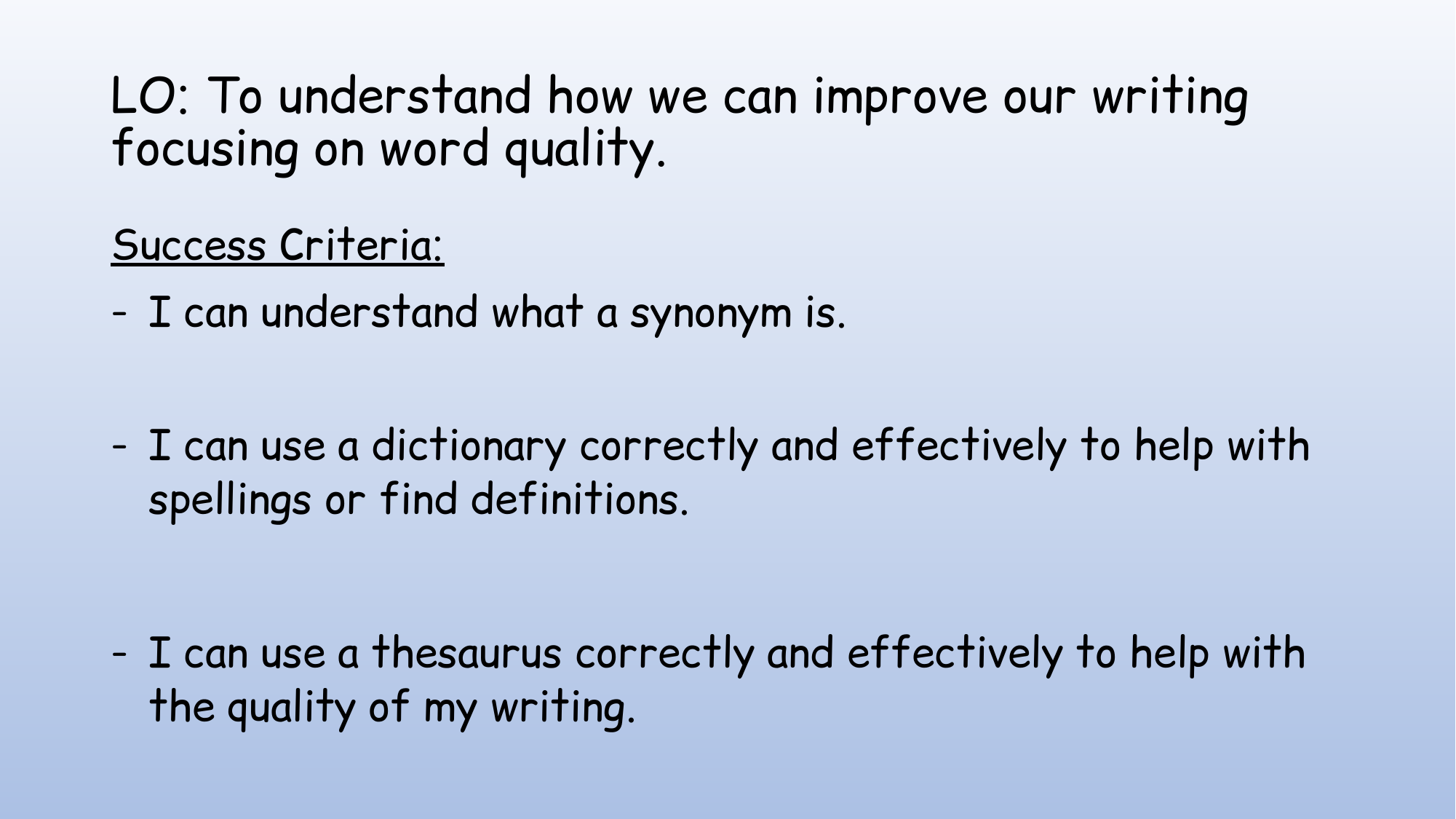

# LO: To understand how we can improve our writing focusing on word quality.
Success Criteria:
I can understand what a synonym is.

I can use a dictionary correctly and effectively to help with spellings or find definitions.

I can use a thesaurus correctly and effectively to help with the quality of my writing.